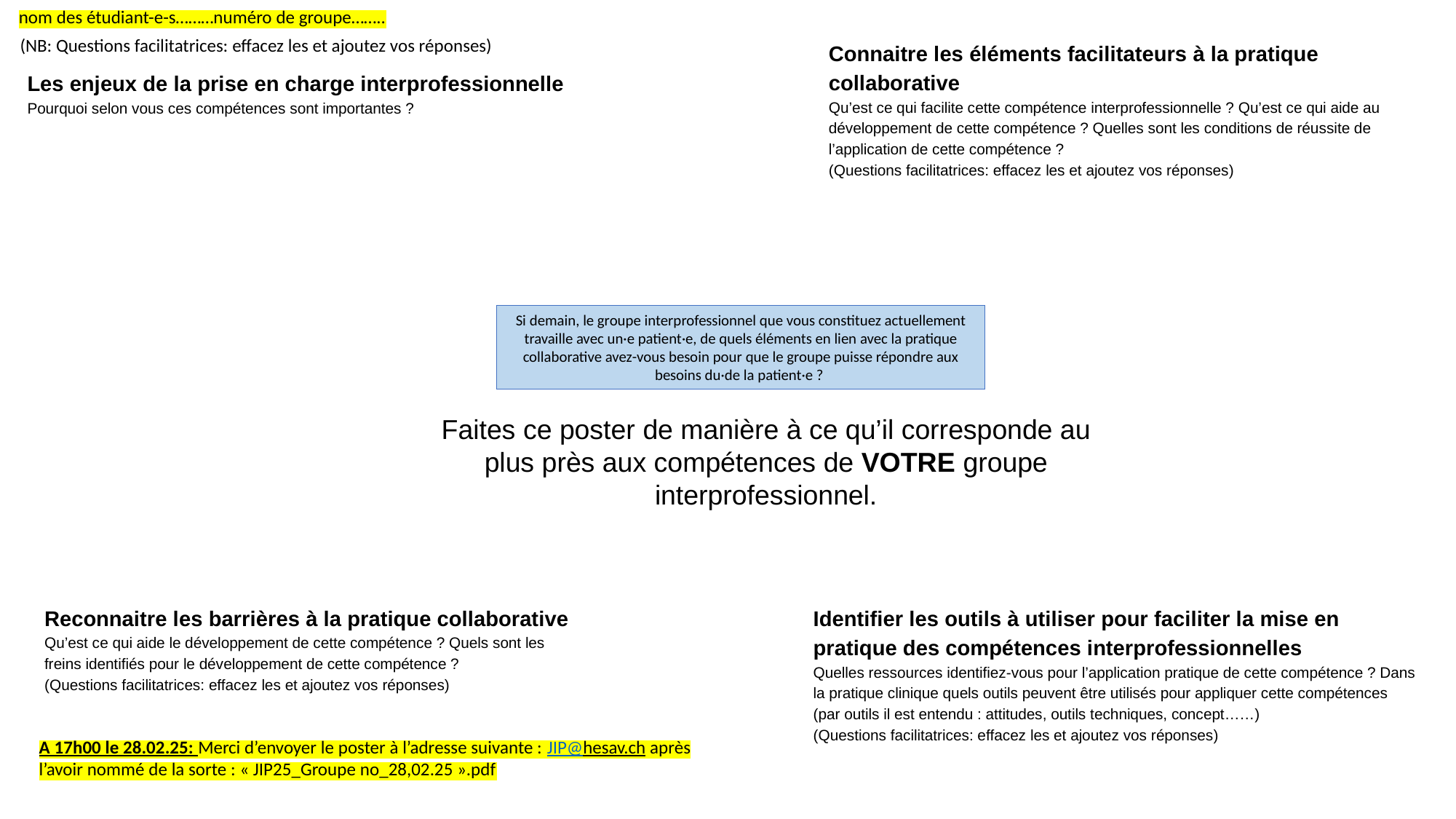

nom des étudiant-e-s………numéro de groupe……..
(NB: Questions facilitatrices: effacez les et ajoutez vos réponses)

Connaitre les éléments facilitateurs à la pratique collaborative
Qu’est ce qui facilite cette compétence interprofessionnelle ? Qu’est ce qui aide au développement de cette compétence ? Quelles sont les conditions de réussite de l’application de cette compétence ?
(Questions facilitatrices: effacez les et ajoutez vos réponses)
Les enjeux de la prise en charge interprofessionnelle
Pourquoi selon vous ces compétences sont importantes ?

Si demain, le groupe interprofessionnel que vous constituez actuellement travaille avec un·e patient·e, de quels éléments en lien avec la pratique collaborative avez-vous besoin pour que le groupe puisse répondre aux besoins du·de la patient·e ?
Faites ce poster de manière à ce qu’il corresponde au plus près aux compétences de VOTRE groupe interprofessionnel.
Reconnaitre les barrières à la pratique collaborative
Qu’est ce qui aide le développement de cette compétence ? Quels sont les freins identifiés pour le développement de cette compétence ?
(Questions facilitatrices: effacez les et ajoutez vos réponses)
Identifier les outils à utiliser pour faciliter la mise en pratique des compétences interprofessionnelles
Quelles ressources identifiez-vous pour l’application pratique de cette compétence ? Dans la pratique clinique quels outils peuvent être utilisés pour appliquer cette compétences (par outils il est entendu : attitudes, outils techniques, concept……)
(Questions facilitatrices: effacez les et ajoutez vos réponses)
A 17h00 le 28.02.25: Merci d’envoyer le poster à l’adresse suivante : JIP@hesav.ch après l’avoir nommé de la sorte : « JIP25_Groupe no_28,02.25 ».pdf